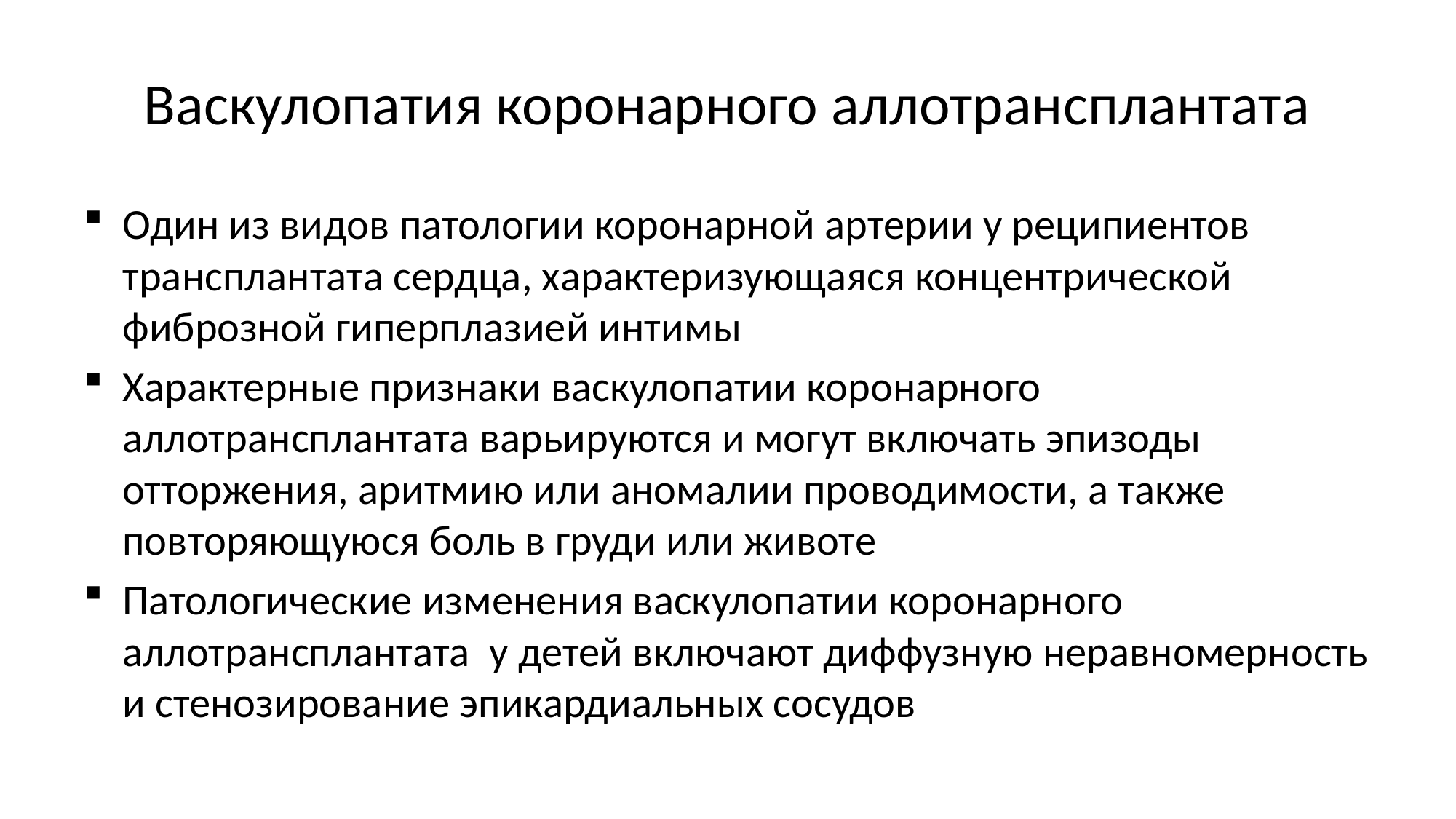

# Васкулопатия коронарного аллотрансплантата
Один из видов патологии коронарной артерии у реципиентов трансплантата сердца, характеризующаяся концентрической фиброзной гиперплазией интимы
Характерные признаки васкулопатии коронарного аллотрансплантата варьируются и могут включать эпизоды отторжения, аритмию или аномалии проводимости, а также повторяющуюся боль в груди или животе
Патологические изменения васкулопатии коронарного аллотрансплантата  у детей включают диффузную неравномерность и стенозирование эпикардиальных сосудов